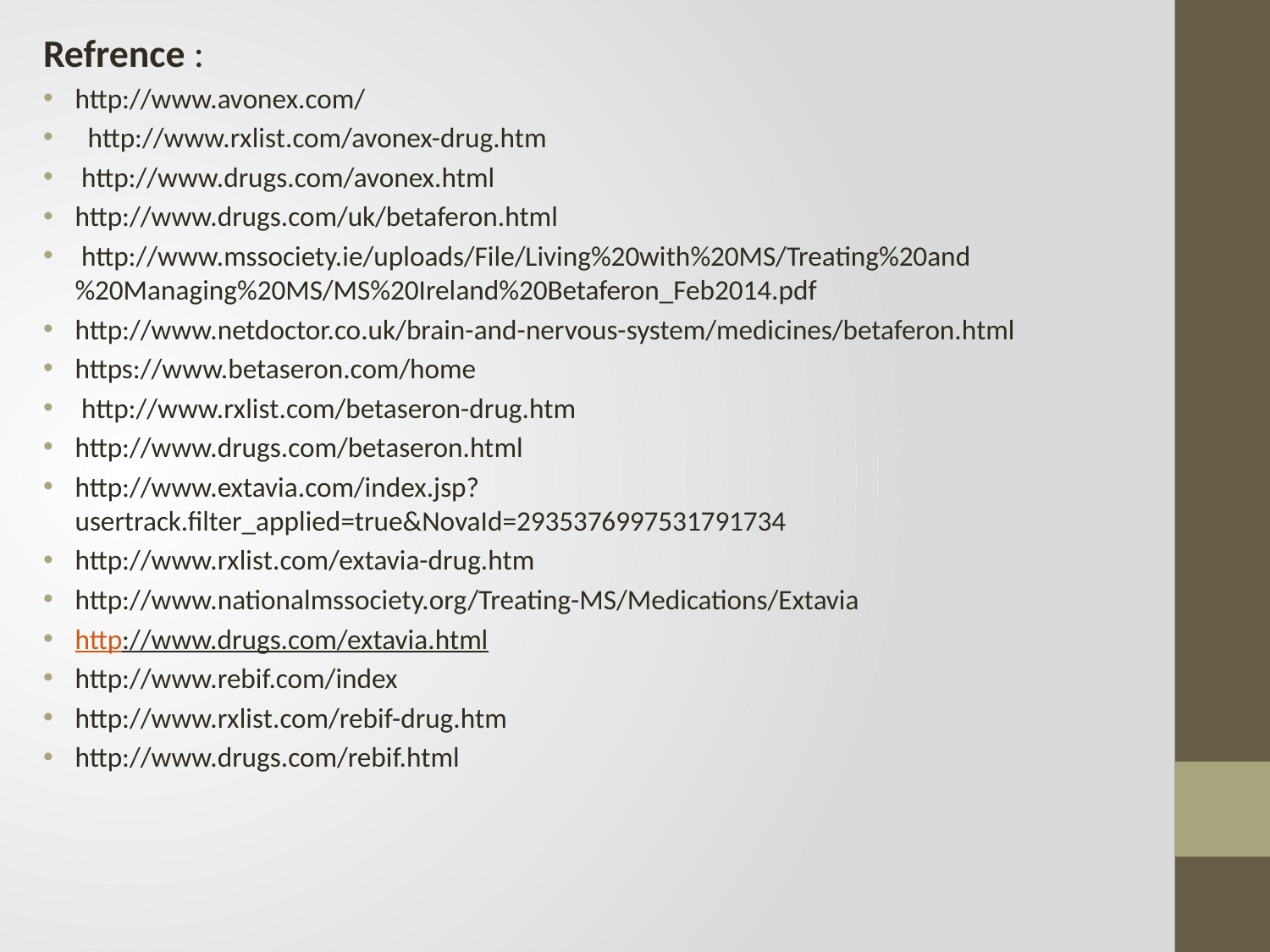

Refrence :
http://www.avonex.com/
  http://www.rxlist.com/avonex-drug.htm
 http://www.drugs.com/avonex.html
http://www.drugs.com/uk/betaferon.html
 http://www.mssociety.ie/uploads/File/Living%20with%20MS/Treating%20and%20Managing%20MS/MS%20Ireland%20Betaferon_Feb2014.pdf
http://www.netdoctor.co.uk/brain-and-nervous-system/medicines/betaferon.html
https://www.betaseron.com/home
 http://www.rxlist.com/betaseron-drug.htm
http://www.drugs.com/betaseron.html
http://www.extavia.com/index.jsp?usertrack.filter_applied=true&NovaId=2935376997531791734
http://www.rxlist.com/extavia-drug.htm
http://www.nationalmssociety.org/Treating-MS/Medications/Extavia
http://www.drugs.com/extavia.html
http://www.rebif.com/index
http://www.rxlist.com/rebif-drug.htm
http://www.drugs.com/rebif.html